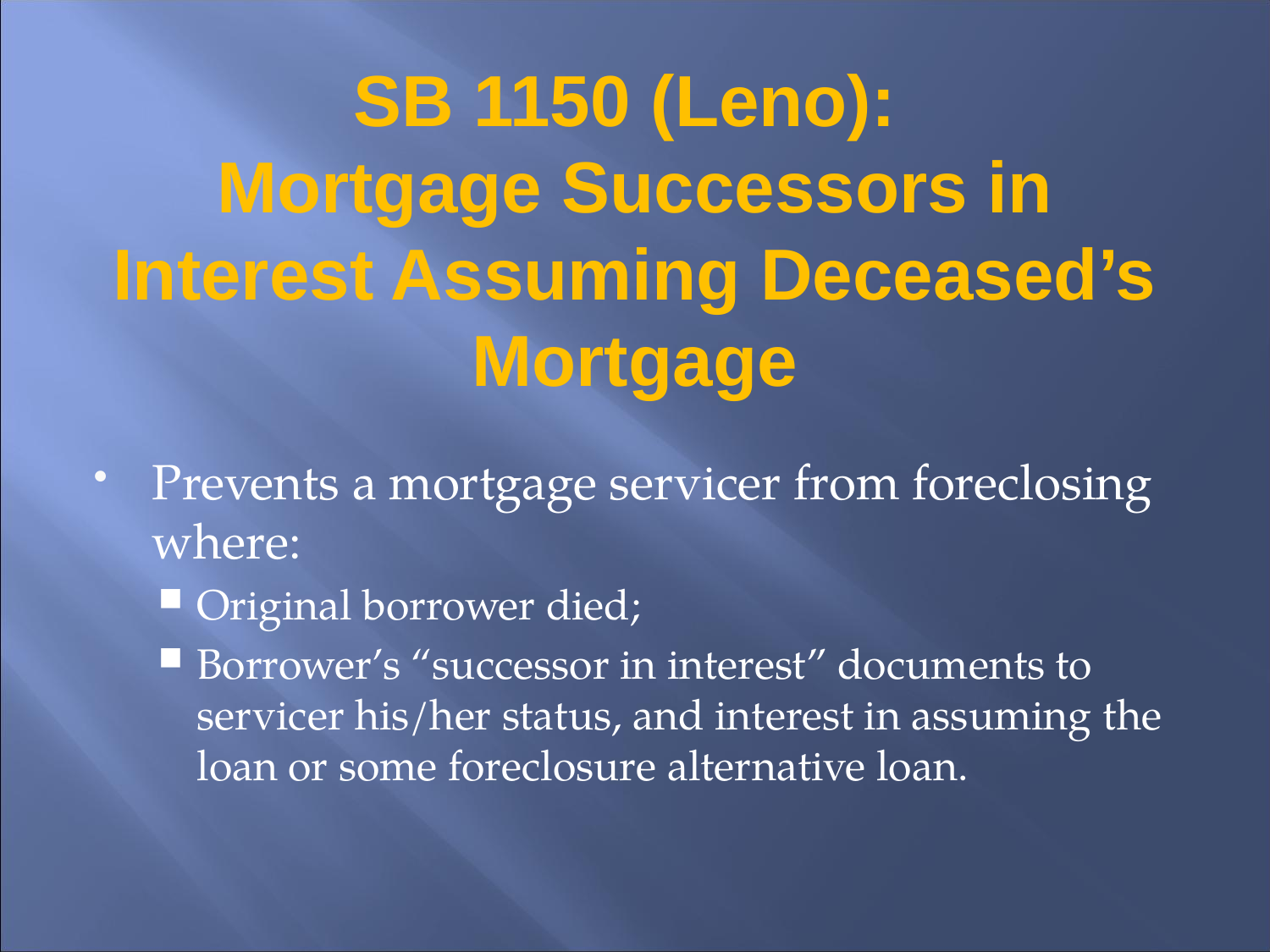

# SB 1150 (Leno): Mortgage Successors in Interest Assuming Deceased’s Mortgage
Prevents a mortgage servicer from foreclosing where:
Original borrower died;
Borrower’s “successor in interest” documents to servicer his/her status, and interest in assuming the loan or some foreclosure alternative loan.